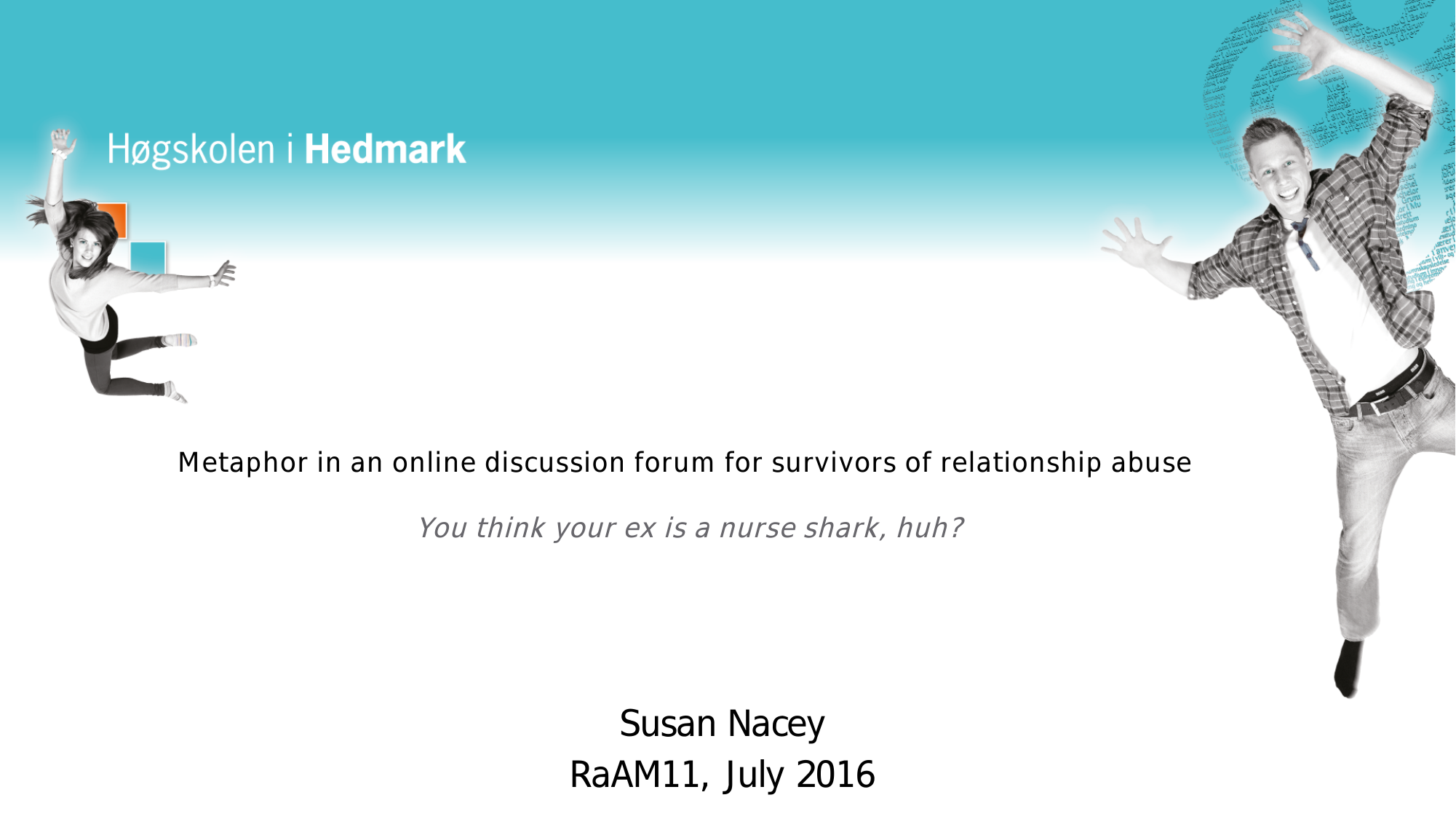

# Metaphor in an online discussion forum for survivors of relationship abuse You think your ex is a nurse shark, huh?
Susan Nacey
RaAM11, July 2016